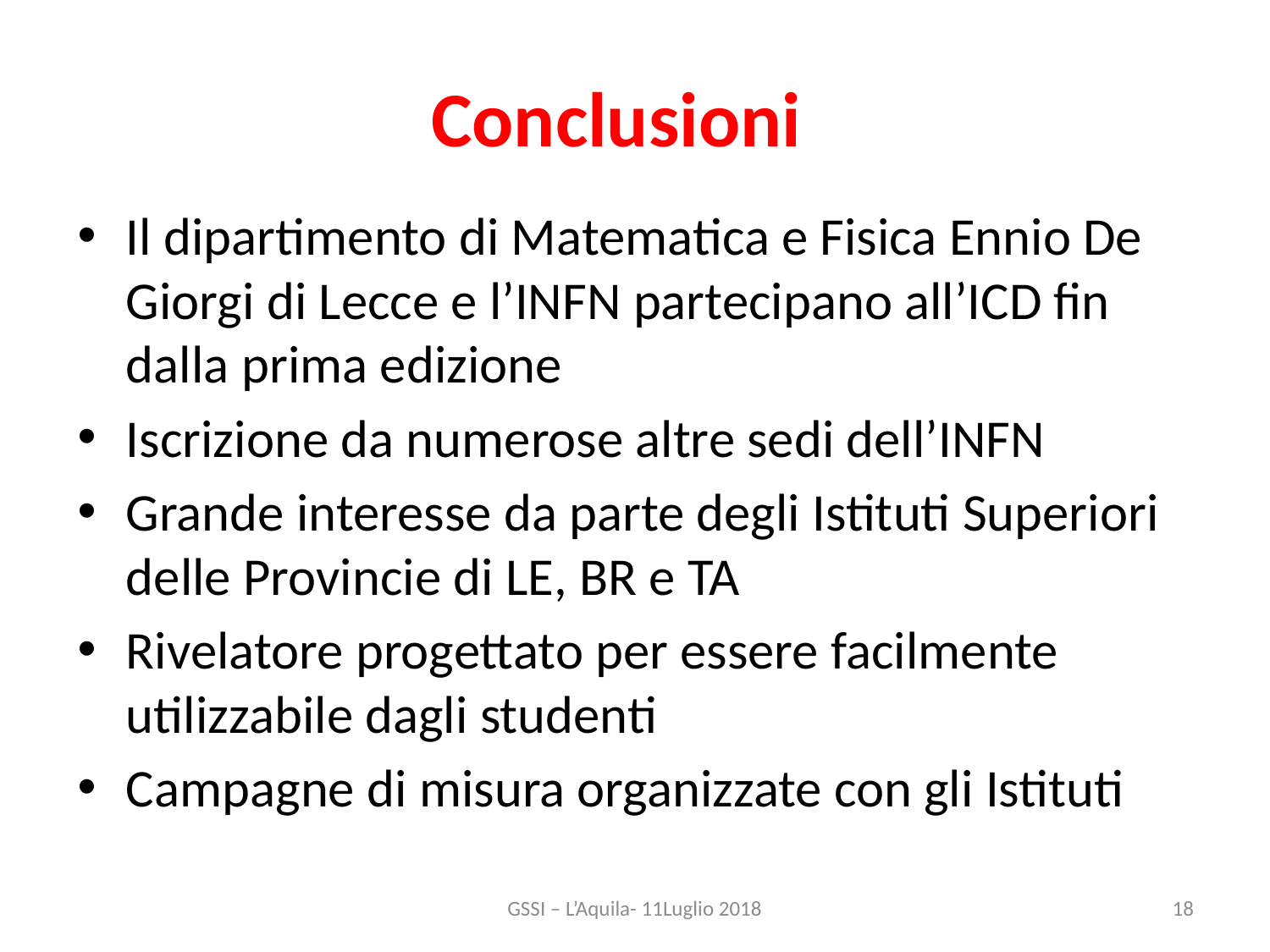

# Conclusioni
Il dipartimento di Matematica e Fisica Ennio De Giorgi di Lecce e l’INFN partecipano all’ICD fin dalla prima edizione
Iscrizione da numerose altre sedi dell’INFN
Grande interesse da parte degli Istituti Superiori delle Provincie di LE, BR e TA
Rivelatore progettato per essere facilmente utilizzabile dagli studenti
Campagne di misura organizzate con gli Istituti
GSSI – L’Aquila- 11Luglio 2018
18